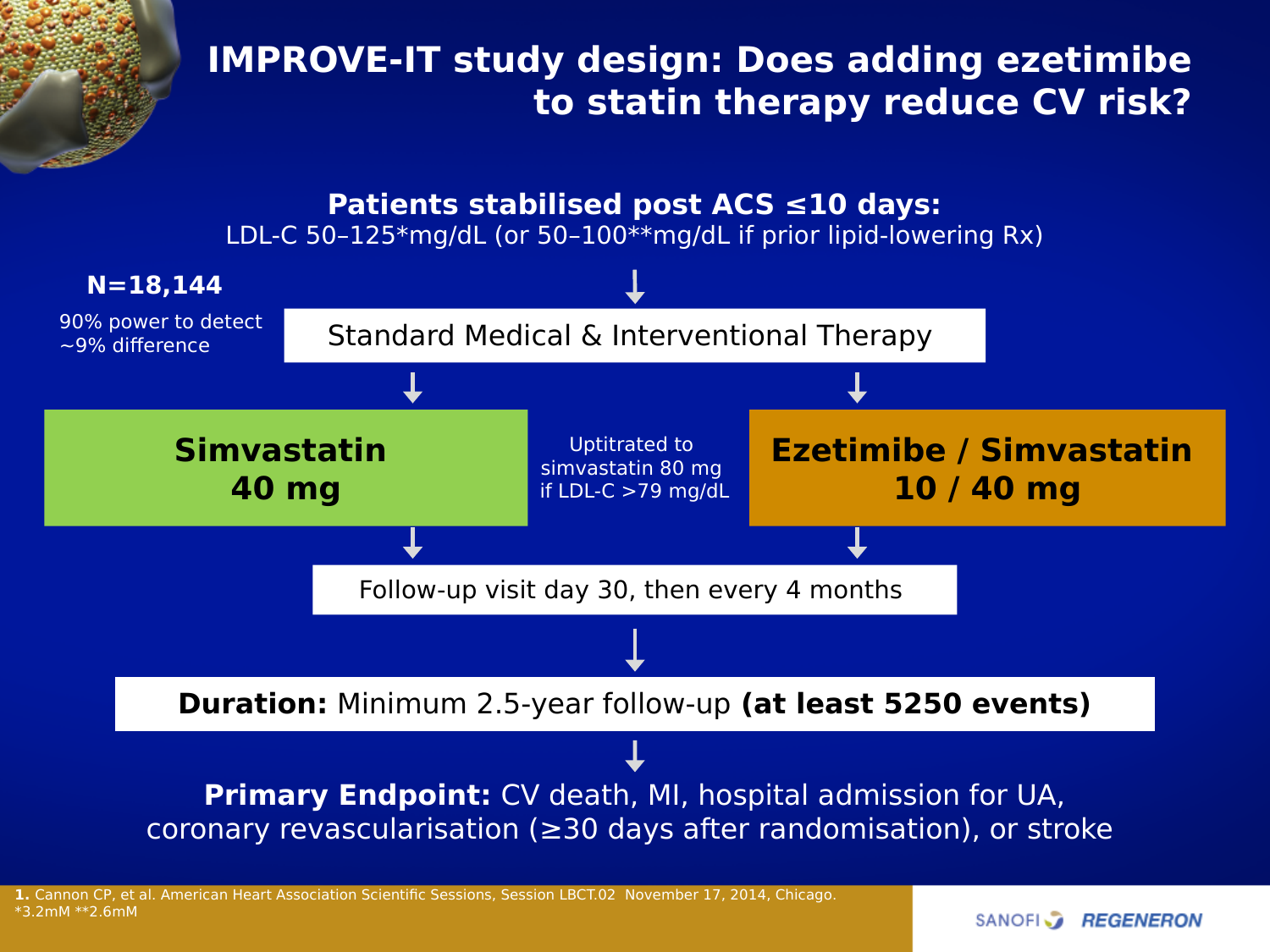

# IMPROVE-IT study design: Does adding ezetimibe to statin therapy reduce CV risk?
Patients stabilised post ACS ≤10 days:
LDL-C 50–125*mg/dL (or 50–100**mg/dL if prior lipid-lowering Rx)
N=18,144
90% power to detect
~9% difference
Standard Medical & Interventional Therapy
Simvastatin
40 mg
Ezetimibe / Simvastatin
10 / 40 mg
Uptitrated to
simvastatin 80 mg
if LDL-C >79 mg/dL
Follow-up visit day 30, then every 4 months
Duration: Minimum 2.5-year follow-up (at least 5250 events)
Primary Endpoint: CV death, MI, hospital admission for UA,
coronary revascularisation (≥30 days after randomisation), or stroke
1. Cannon CP, et al. American Heart Association Scientific Sessions, Session LBCT.02  November 17, 2014, Chicago.
*3.2mM **2.6mM